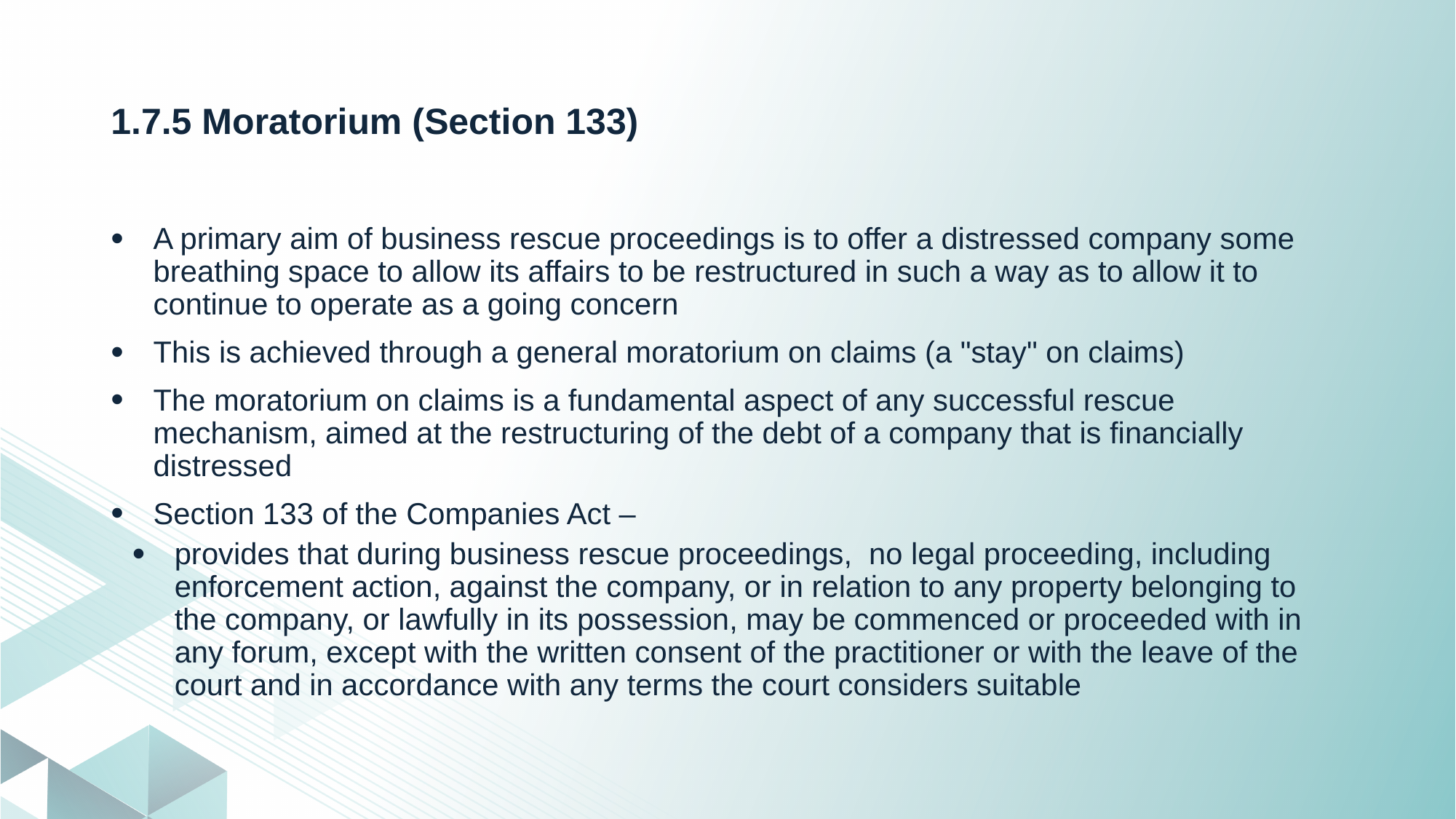

# 1.7.5 Moratorium (Section 133)
A primary aim of business rescue proceedings is to offer a distressed company some breathing space to allow its affairs to be restructured in such a way as to allow it to continue to operate as a going concern
This is achieved through a general moratorium on claims (a "stay" on claims)
The moratorium on claims is a fundamental aspect of any successful rescue mechanism, aimed at the restructuring of the debt of a company that is financially distressed
Section 133 of the Companies Act –
provides that during business rescue proceedings,  no legal proceeding, including enforcement action, against the company, or in relation to any property belonging to the company, or lawfully in its possession, may be commenced or proceeded with in any forum, except with the written consent of the practitioner or with the leave of the court and in accordance with any terms the court considers suitable